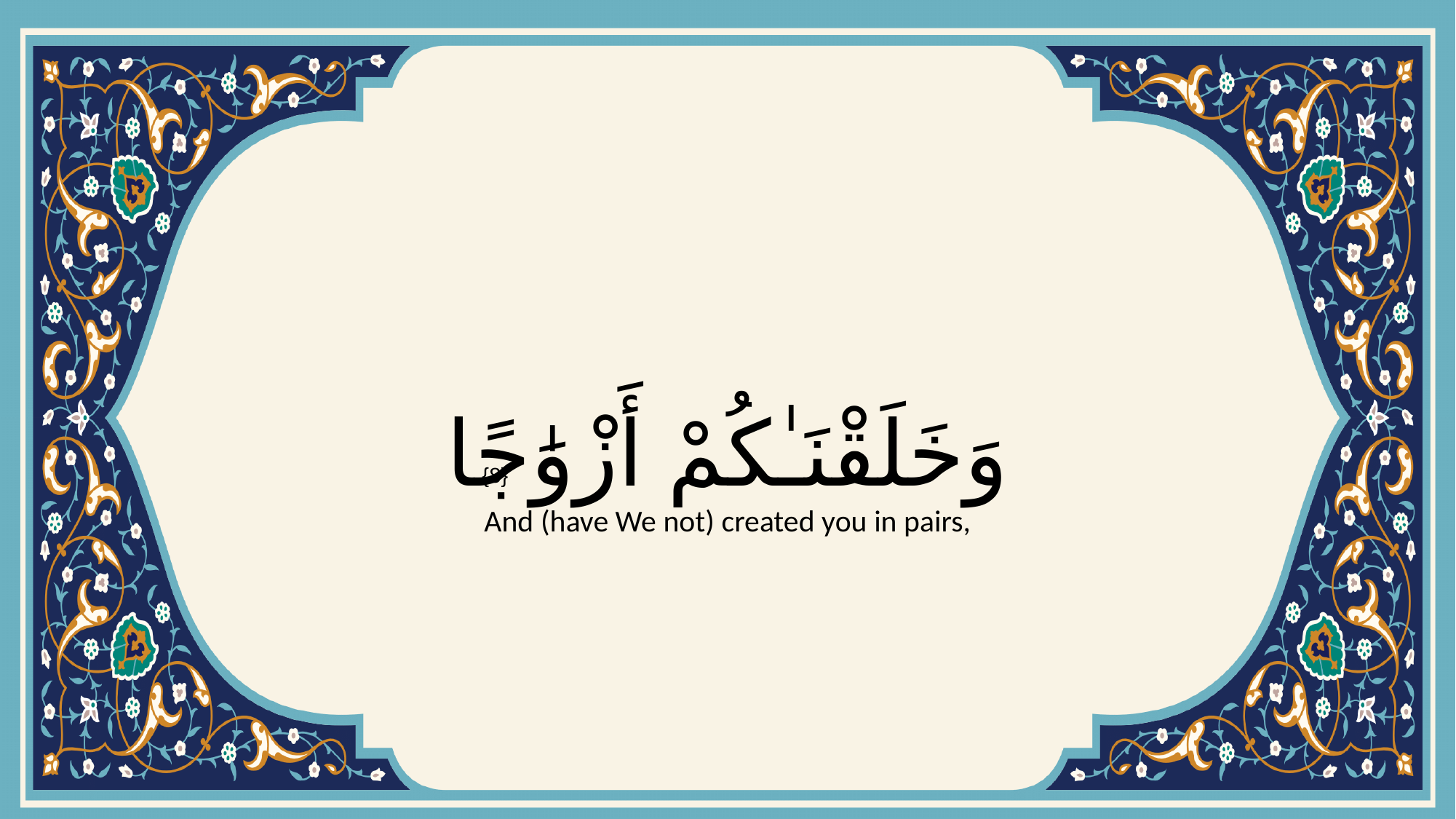

# وَخَلَقْنَـٰكُمْ أَزْوَٰجًا
{8}
And (have We not) created you in pairs,